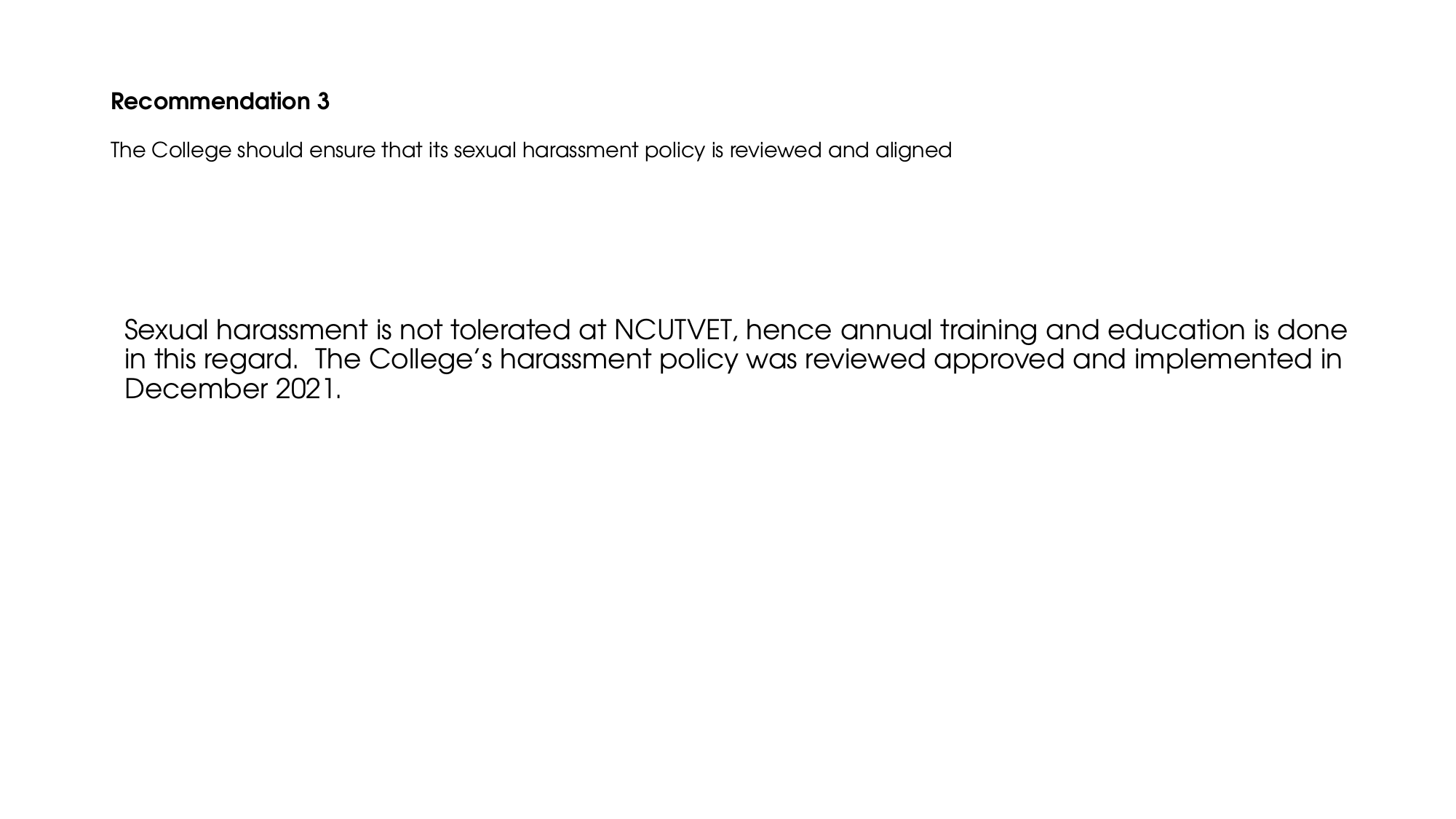

# Recommendation 3 The College should ensure that its sexual harassment policy is reviewed and aligned
Sexual harassment is not tolerated at NCUTVET, hence annual training and education is done in this regard.  The College’s harassment policy was reviewed approved and implemented in December 2021.